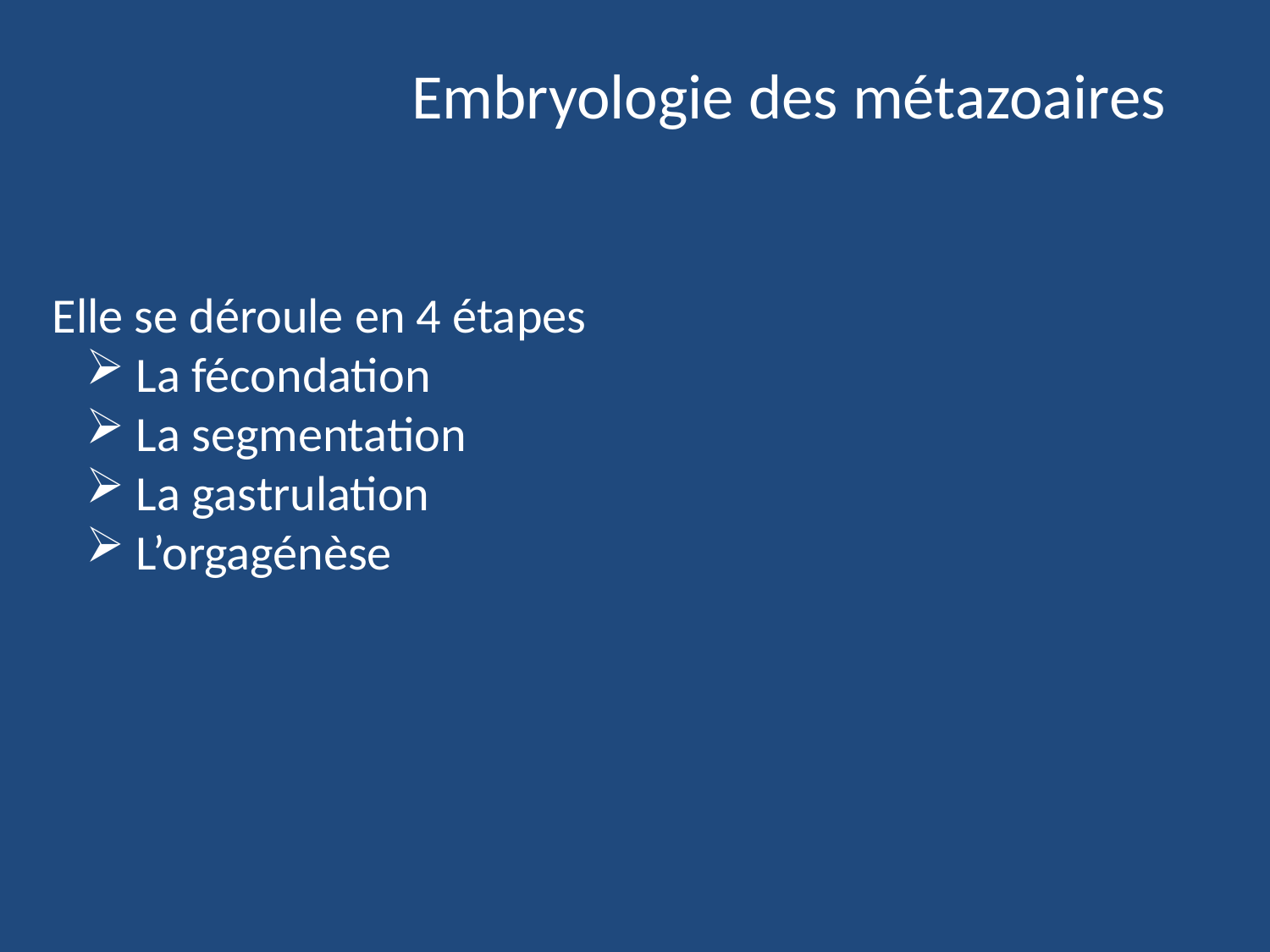

Embryologie des métazoaires

Elle se déroule en 4 étapes
 La fécondation
 La segmentation
 La gastrulation
 L’orgagénèse